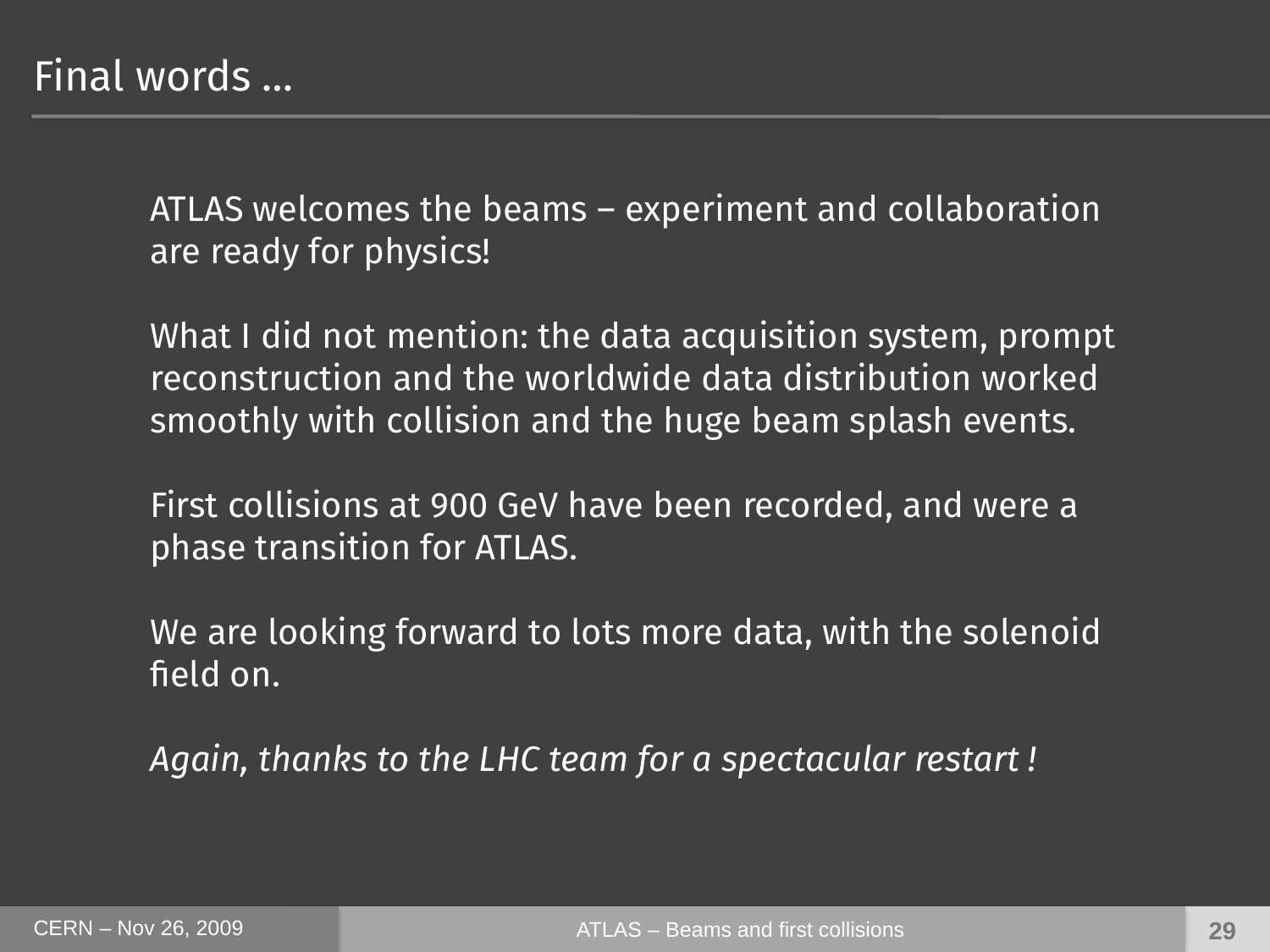

# Final words …
ATLAS welcomes the beams – experiment and collaboration are ready for physics!
What I did not mention: the data acquisition system, prompt reconstruction and the worldwide data distribution worked smoothly with collision and the huge beam splash events.
First collisions at 900 GeV have been recorded, and were a phase transition for ATLAS.
We are looking forward to lots more data, with the solenoid field on.
Again, thanks to the LHC team for a spectacular restart !